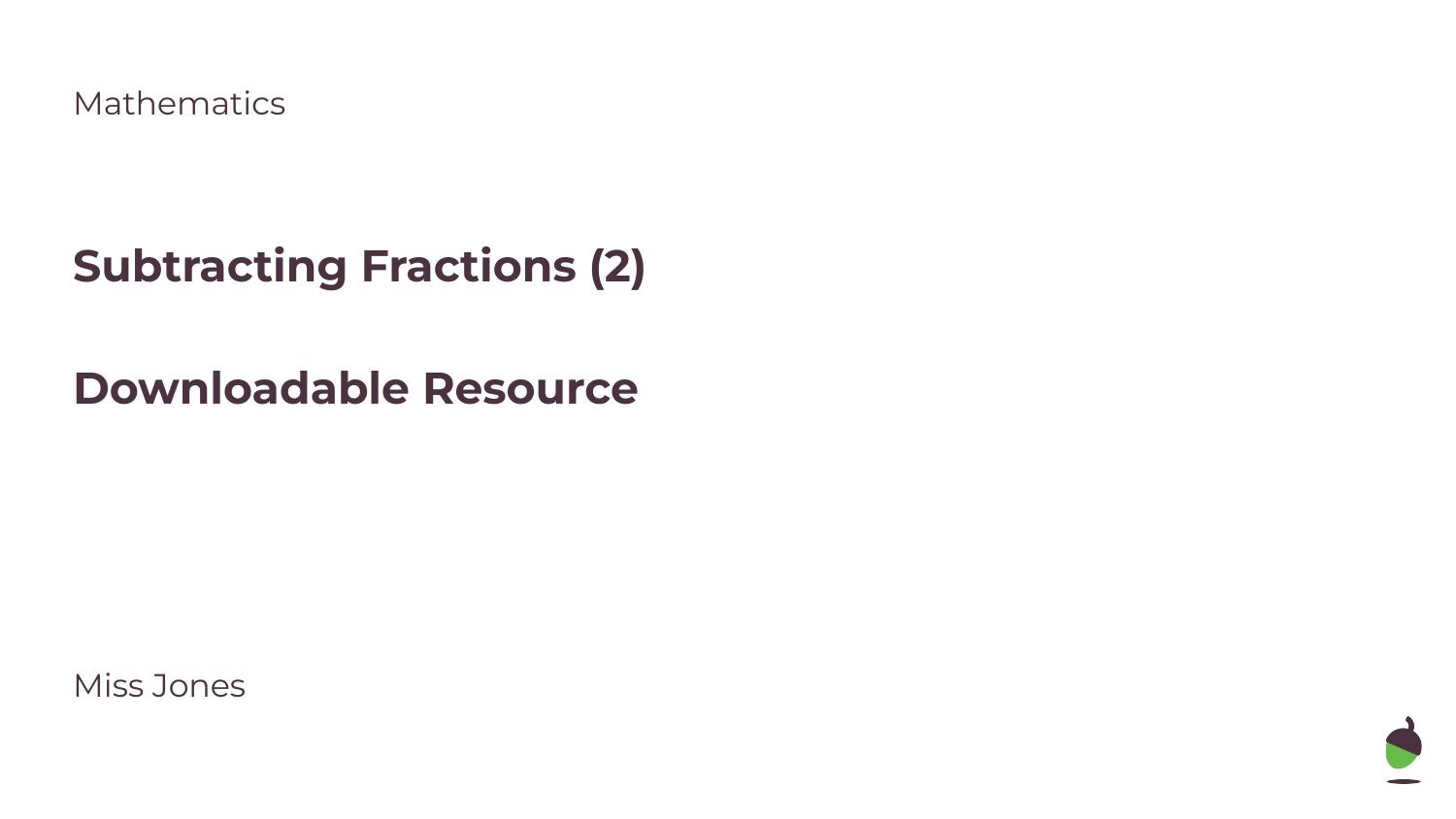

Mathematics
Subtracting Fractions (2)

Downloadable Resource
Miss Jones